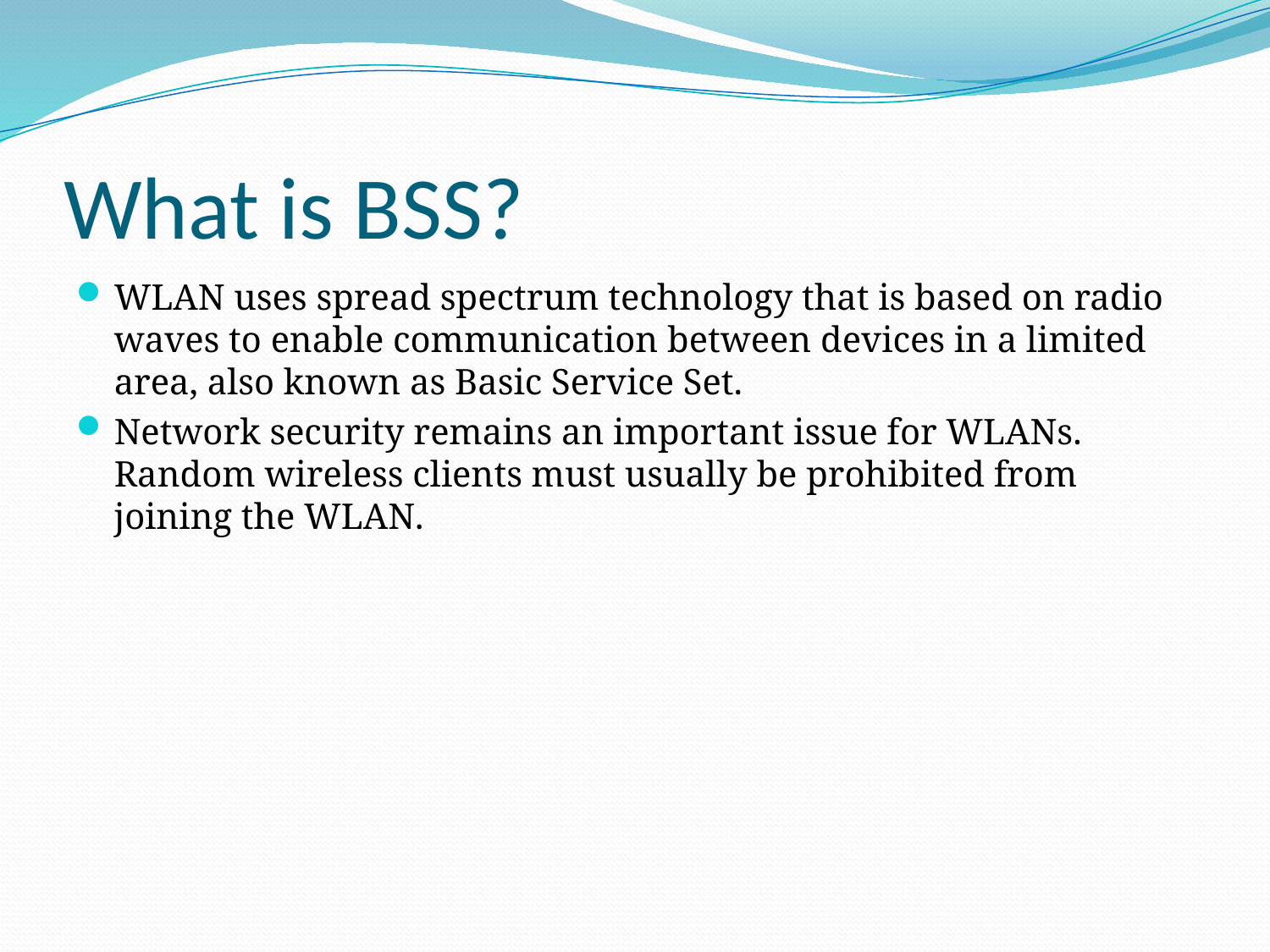

# What is BSS?
WLAN uses spread spectrum technology that is based on radio waves to enable communication between devices in a limited area, also known as Basic Service Set.
Network security remains an important issue for WLANs. Random wireless clients must usually be prohibited from joining the WLAN.